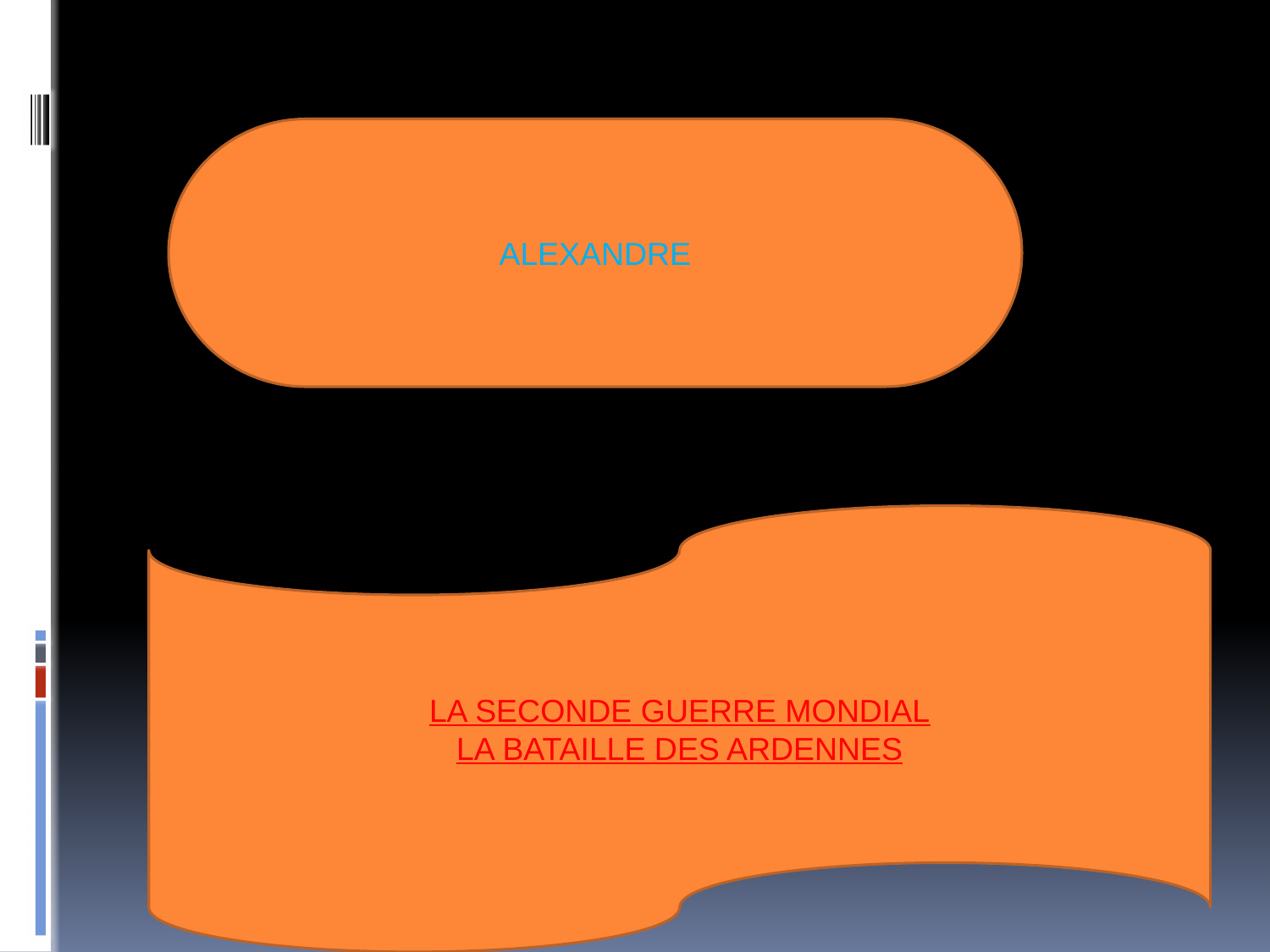

ALEXANDRE
LA SECONDE GUERRE MONDIAL
LA BATAILLE DES ARDENNES